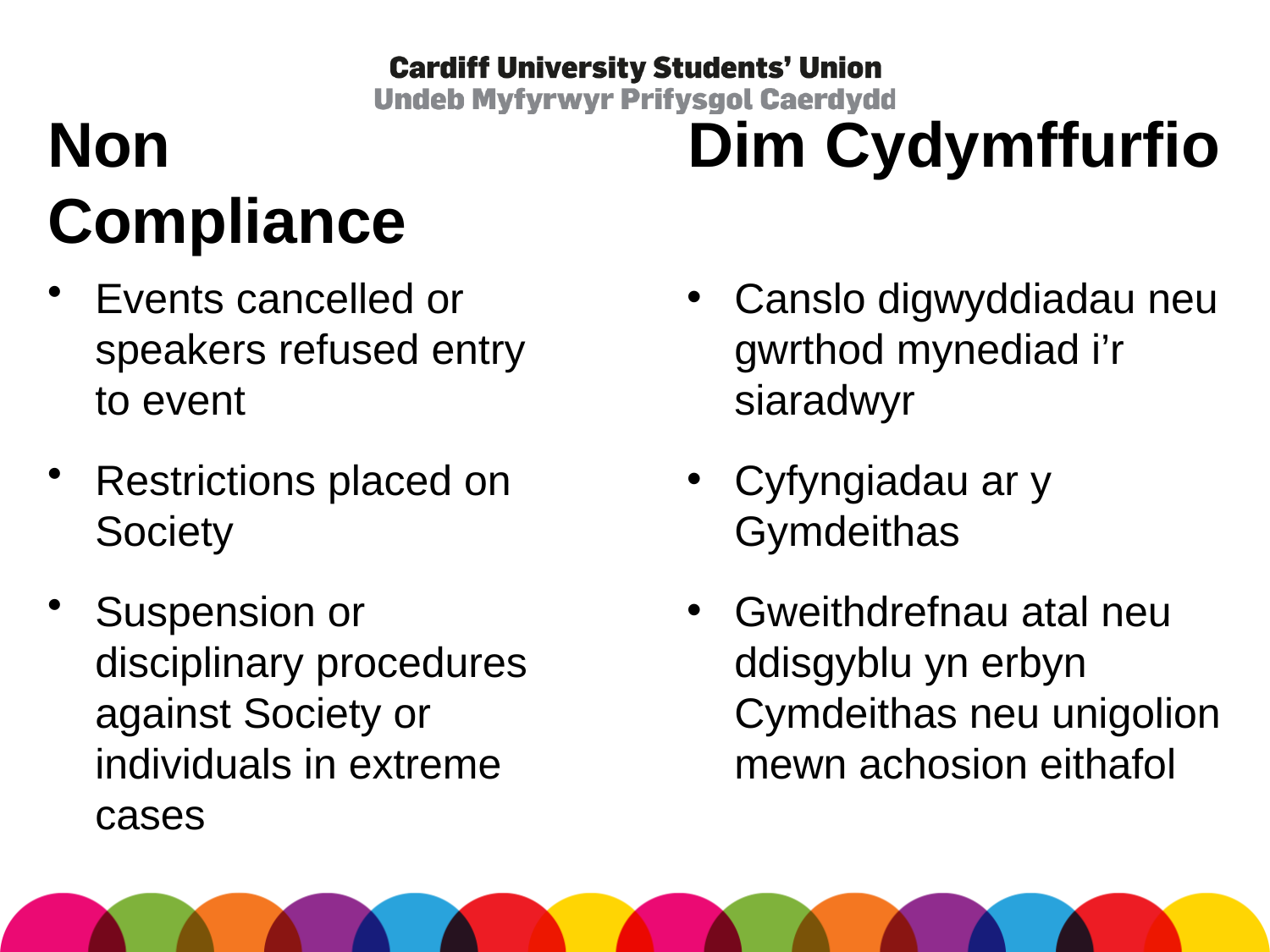

# Non Compliance
Dim Cydymffurfio

Events cancelled or speakers refused entry to event
Restrictions placed on Society
Suspension or disciplinary procedures against Society or individuals in extreme cases
Canslo digwyddiadau neu gwrthod mynediad i’r siaradwyr
Cyfyngiadau ar y Gymdeithas
Gweithdrefnau atal neu ddisgyblu yn erbyn Cymdeithas neu unigolion mewn achosion eithafol